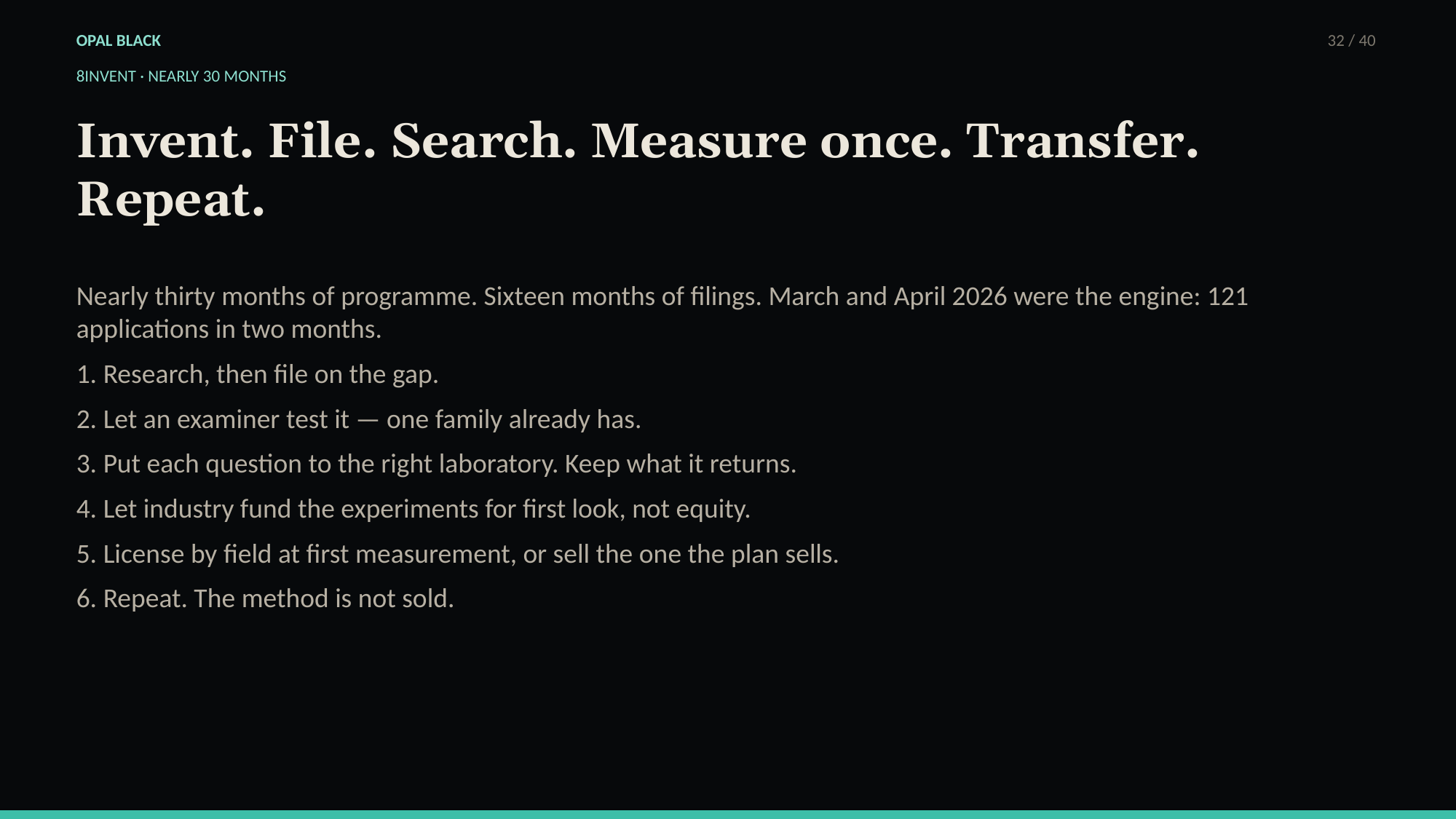

OPAL BLACK
32 / 40
8INVENT · NEARLY 30 MONTHS
Invent. File. Search. Measure once. Transfer. Repeat.
Nearly thirty months of programme. Sixteen months of filings. March and April 2026 were the engine: 121 applications in two months.
1. Research, then file on the gap.
2. Let an examiner test it — one family already has.
3. Put each question to the right laboratory. Keep what it returns.
4. Let industry fund the experiments for first look, not equity.
5. License by field at first measurement, or sell the one the plan sells.
6. Repeat. The method is not sold.